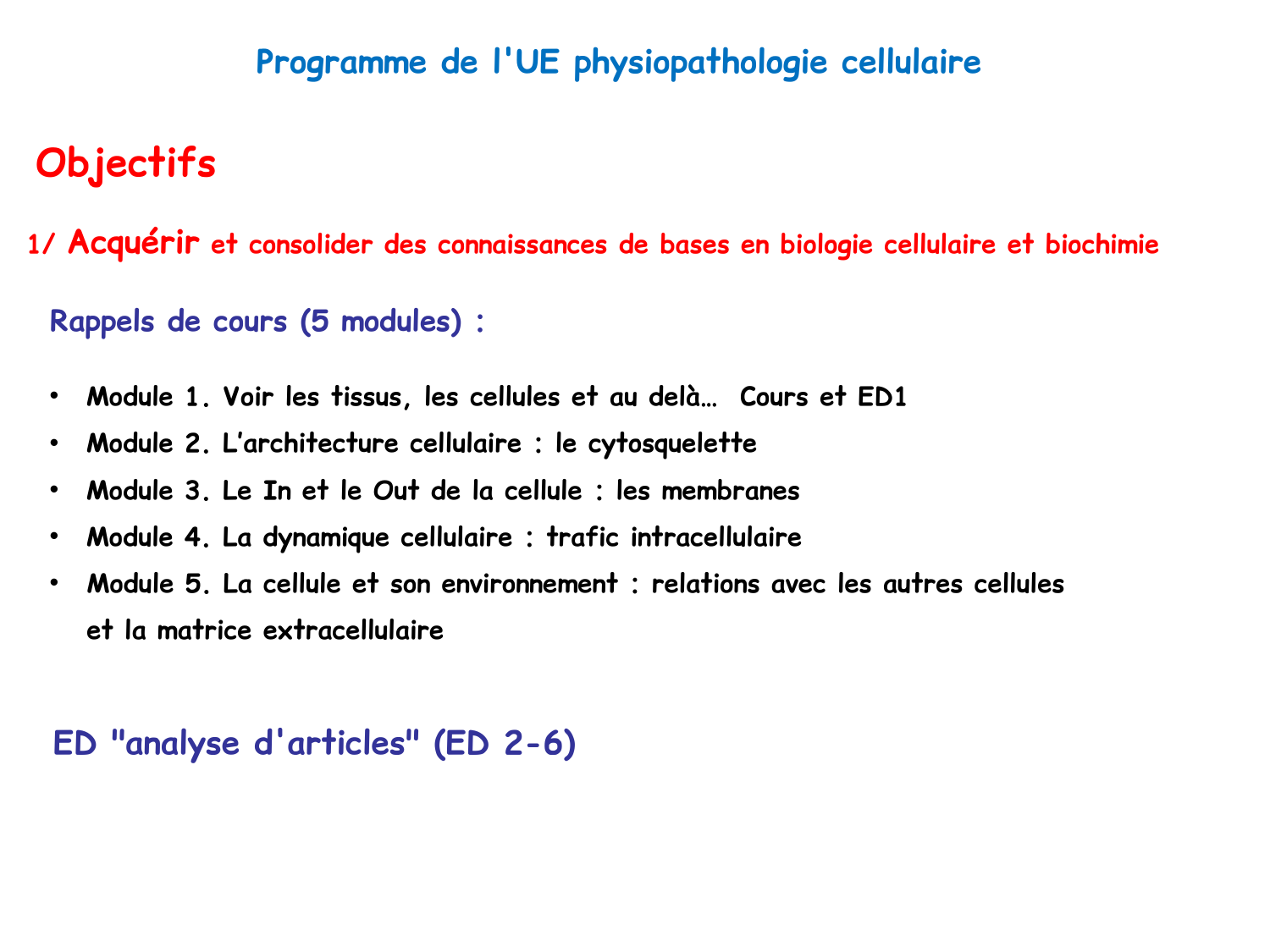

Programme de l'UE physiopathologie cellulaire
Objectifs

1/ Acquérir et consolider des connaissances de bases en biologie cellulaire et biochimie
Rappels de cours (5 modules) :
Module 1. Voir les tissus, les cellules et au delà…  Cours et ED1
Module 2. L’architecture cellulaire : le cytosquelette
Module 3. Le In et le Out de la cellule : les membranes
Module 4. La dynamique cellulaire : trafic intracellulaire
Module 5. La cellule et son environnement : relations avec les autres cellules et la matrice extracellulaire

ED "analyse d'articles" (ED 2-6)